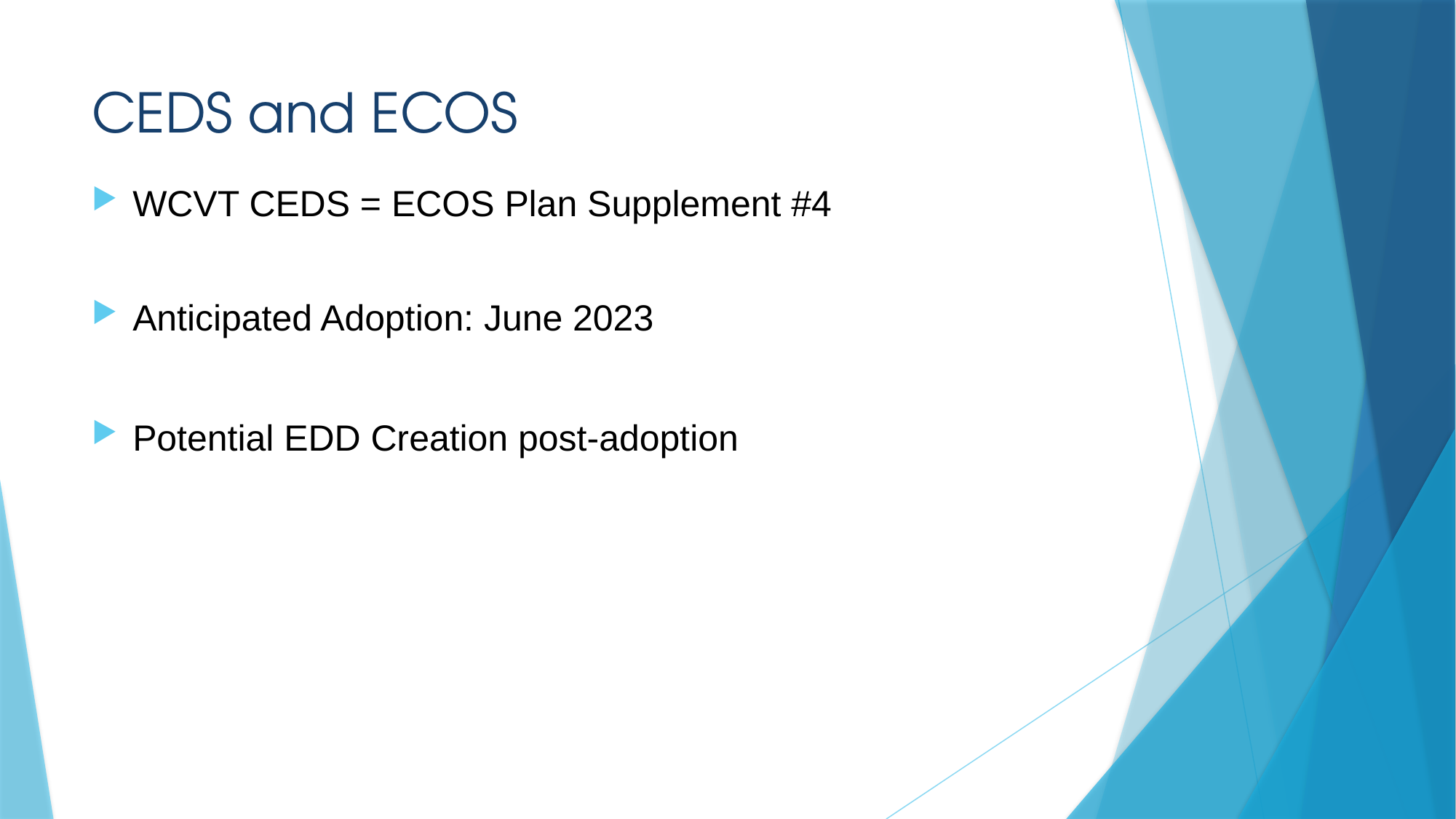

# CEDS and ECOS
WCVT CEDS = ECOS Plan Supplement #4

Anticipated Adoption: June 2023

Potential EDD Creation post-adoption